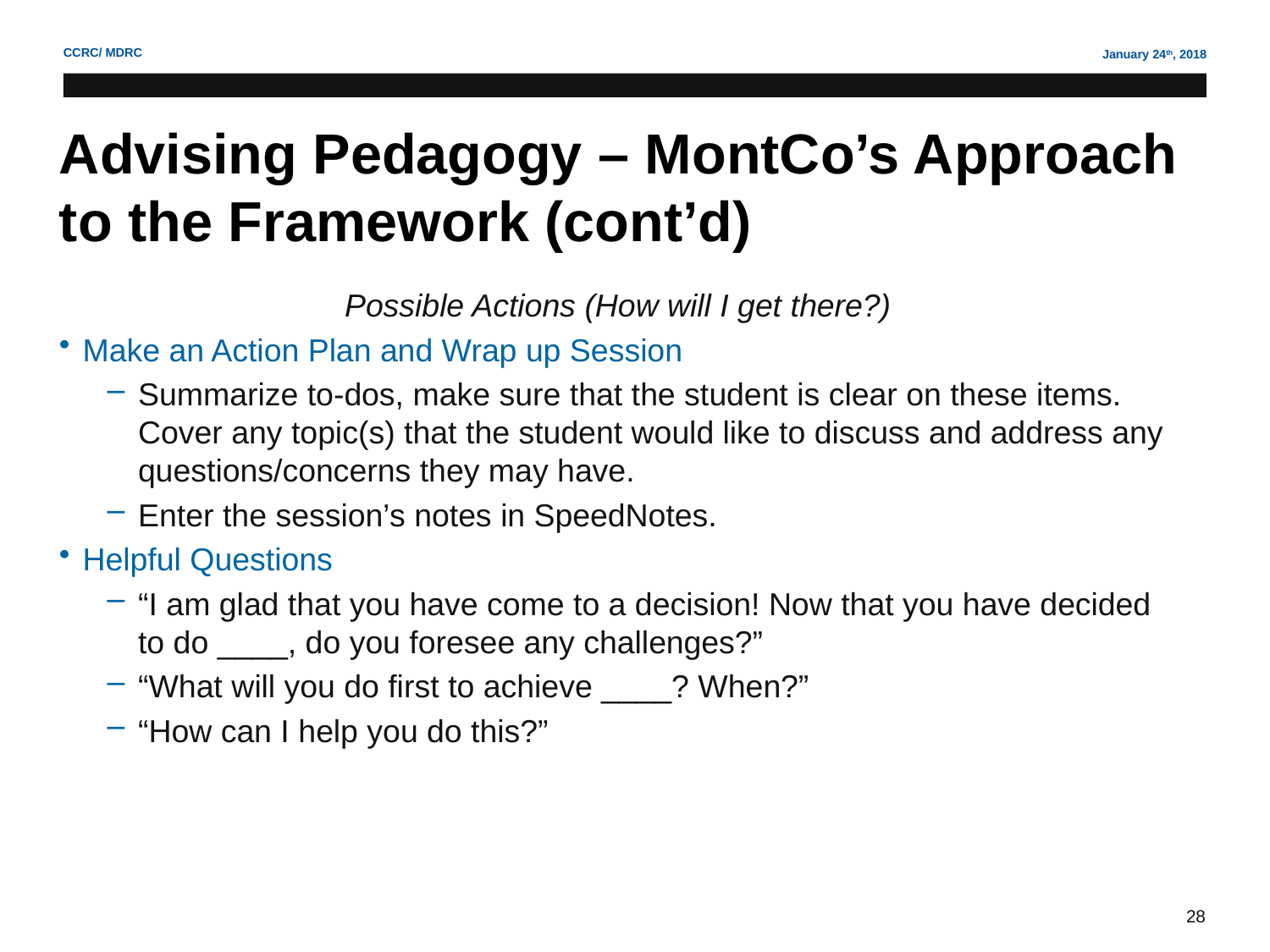

# Advising Pedagogy – MontCo’s Approach to the Framework (cont’d)
Possible Actions (How will I get there?)
Make an Action Plan and Wrap up Session
Summarize to-dos, make sure that the student is clear on these items. Cover any topic(s) that the student would like to discuss and address any questions/concerns they may have.
Enter the session’s notes in SpeedNotes.
Helpful Questions
“I am glad that you have come to a decision! Now that you have decided to do ____, do you foresee any challenges?”
“What will you do first to achieve ____? When?”
“How can I help you do this?”